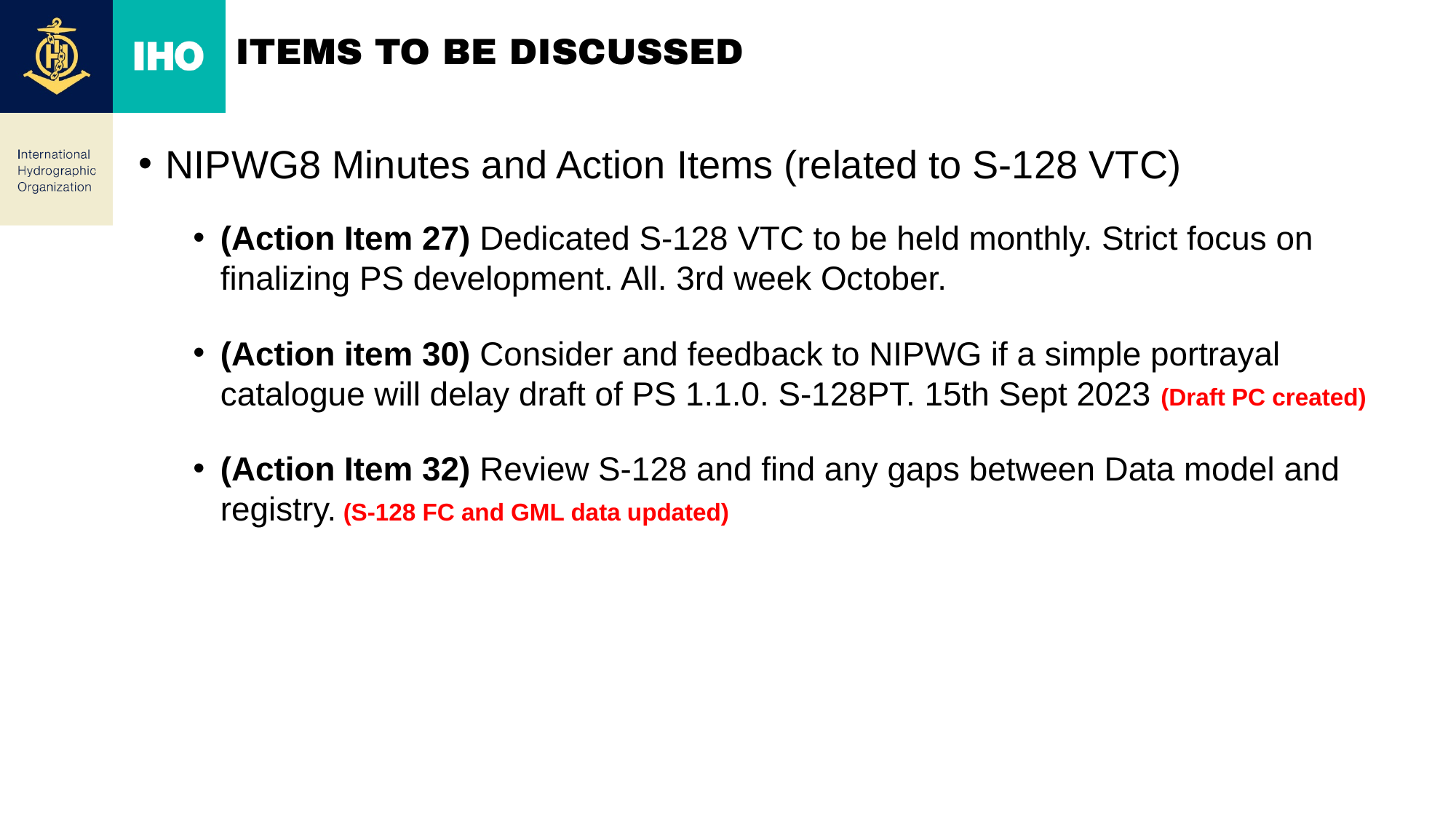

# items to be discussed
NIPWG8 Minutes and Action Items (related to S-128 VTC)

(Action Item 27) Dedicated S-128 VTC to be held monthly. Strict focus on finalizing PS development. All. 3rd week October.

(Action item 30) Consider and feedback to NIPWG if a simple portrayal catalogue will delay draft of PS 1.1.0. S-128PT. 15th Sept 2023 (Draft PC created)

(Action Item 32) Review S-128 and find any gaps between Data model and registry. (S-128 FC and GML data updated)